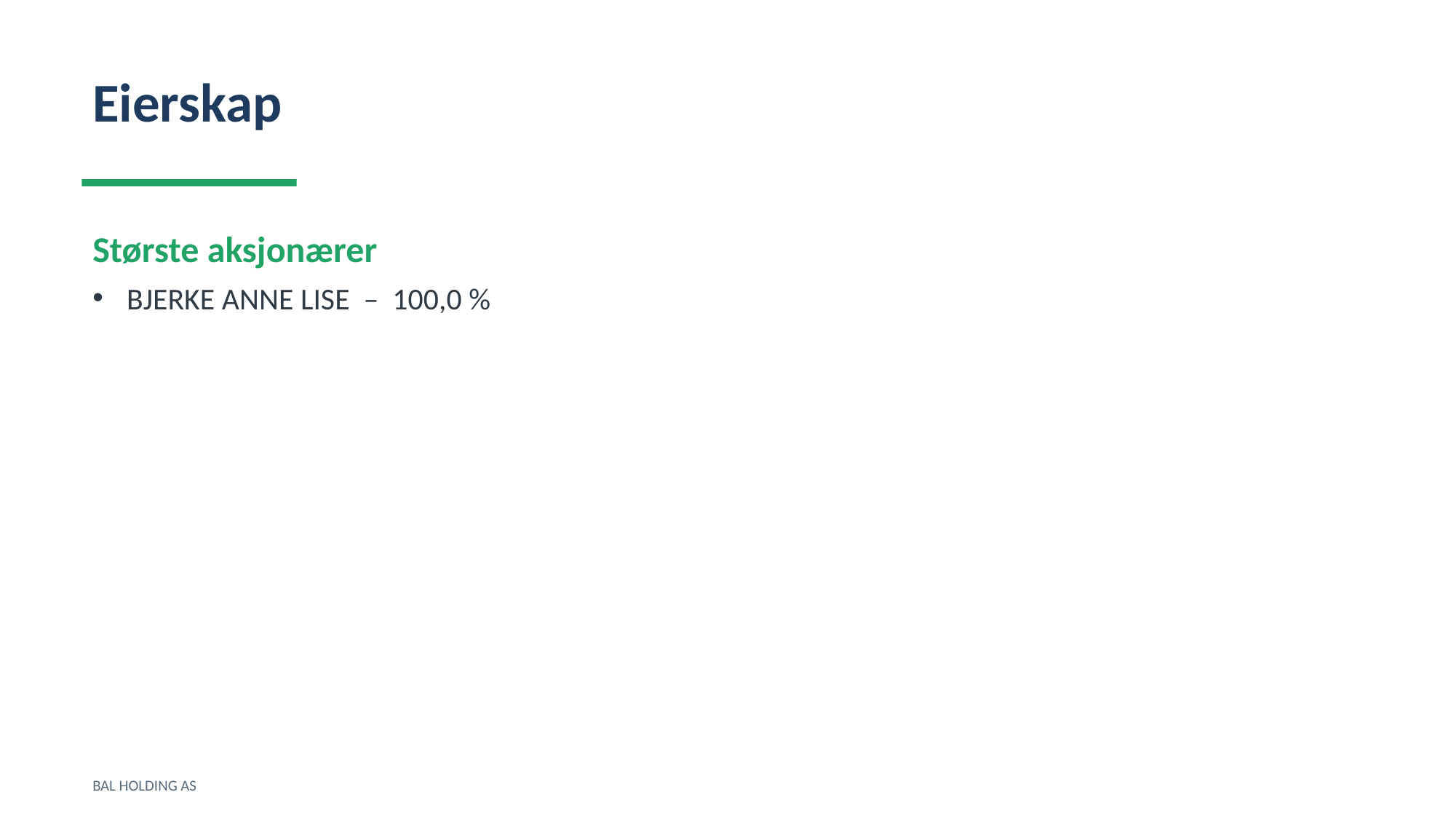

Eierskap

Største aksjonærer
BJERKE ANNE LISE  –  100,0 %
BAL HOLDING AS